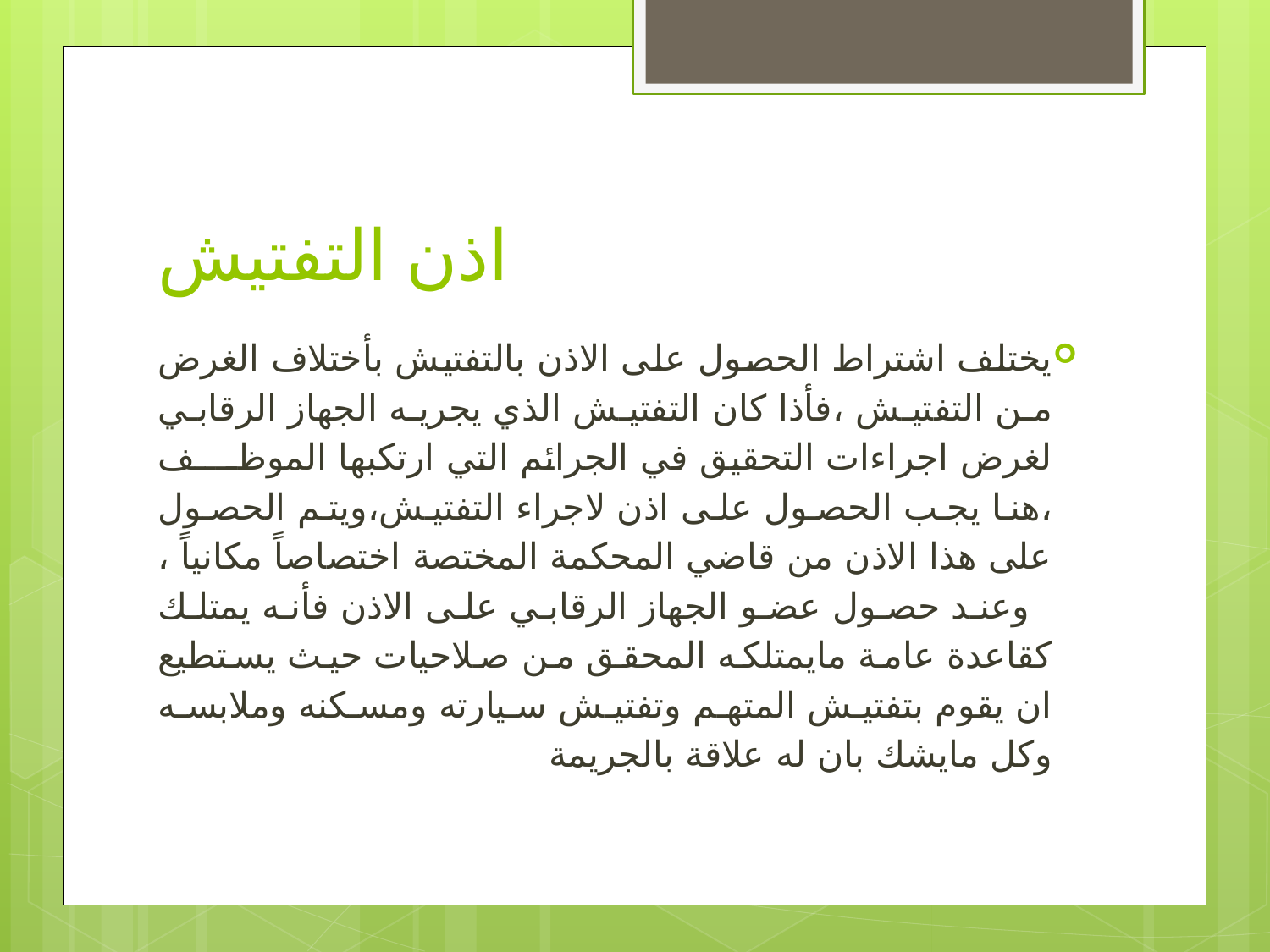

# اذن التفتيش
يختلف اشتراط الحصول على الاذن بالتفتيش بأختلاف الغرض من التفتيش ،فأذا كان التفتيش الذي يجريه الجهاز الرقابي لغرض اجراءات التحقيق في الجرائم التي ارتكبها الموظــــف ،هنا يجب الحصول على اذن لاجراء التفتيش،ويتم الحصول على هذا الاذن من قاضي المحكمة المختصة اختصاصاً مكانياً ،   وعند حصول عضو الجهاز الرقابي على الاذن فأنه يمتلك كقاعدة عامة مايمتلكه المحقق من صلاحيات حيث يستطيع ان يقوم بتفتيش المتهم وتفتيش سيارته ومسكنه وملابسه وكل مايشك بان له علاقة بالجريمة